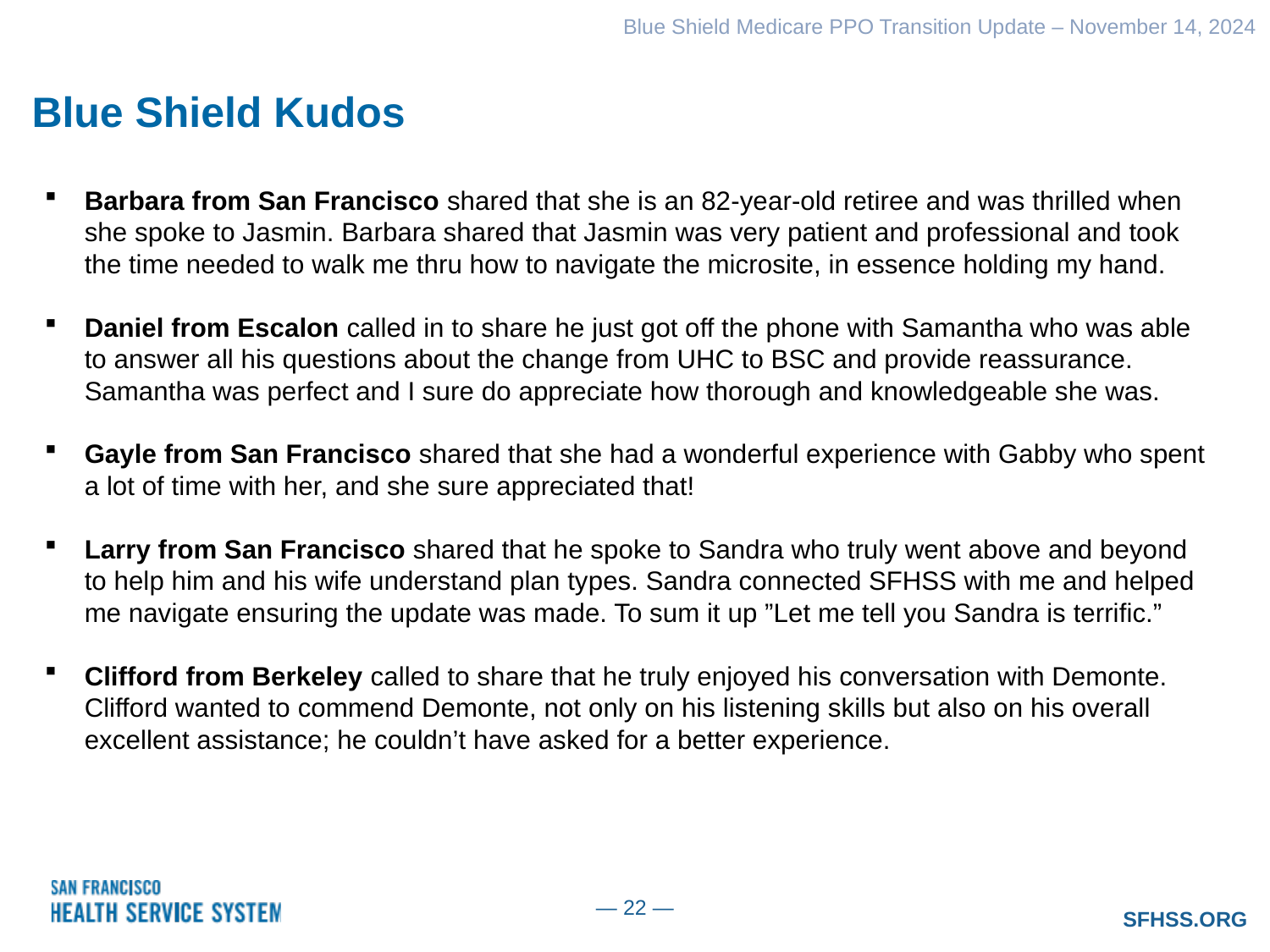

Blue Shield Medicare PPO Transition Update – November 14, 2024
Blue Shield Kudos
Barbara from San Francisco shared that she is an 82-year-old retiree and was thrilled when she spoke to Jasmin. Barbara shared that Jasmin was very patient and professional and took the time needed to walk me thru how to navigate the microsite, in essence holding my hand.

Daniel from Escalon called in to share he just got off the phone with Samantha who was able to answer all his questions about the change from UHC to BSC and provide reassurance.  Samantha was perfect and I sure do appreciate how thorough and knowledgeable she was.

Gayle from San Francisco shared that she had a wonderful experience with Gabby who spent a lot of time with her, and she sure appreciated that!

Larry from San Francisco shared that he spoke to Sandra who truly went above and beyond to help him and his wife understand plan types. Sandra connected SFHSS with me and helped me navigate ensuring the update was made. To sum it up ”Let me tell you Sandra is terrific.”

Clifford from Berkeley called to share that he truly enjoyed his conversation with Demonte. Clifford wanted to commend Demonte, not only on his listening skills but also on his overall excellent assistance; he couldn’t have asked for a better experience.